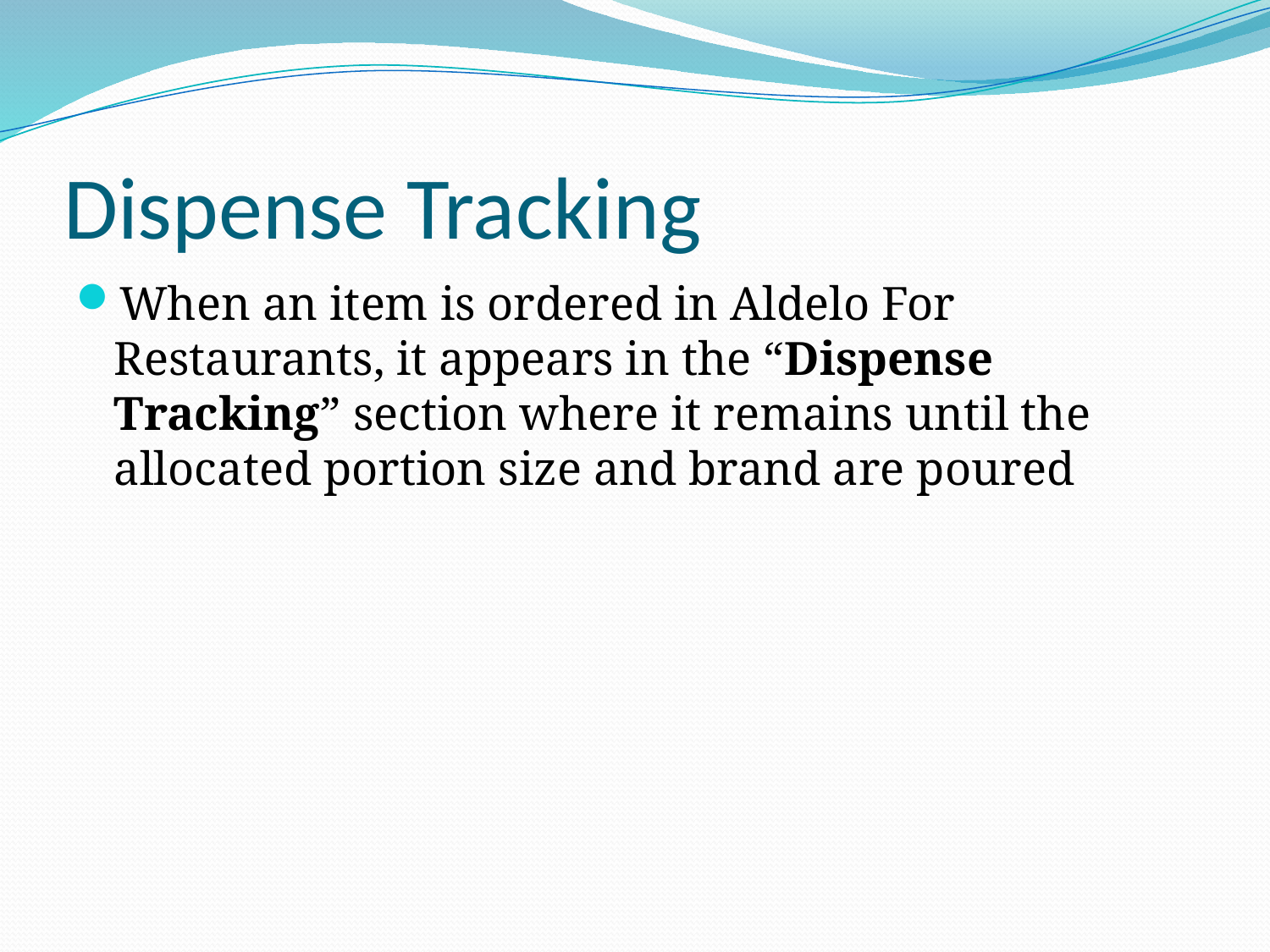

# Dispense Tracking
When an item is ordered in Aldelo For Restaurants, it appears in the “Dispense Tracking” section where it remains until the allocated portion size and brand are poured